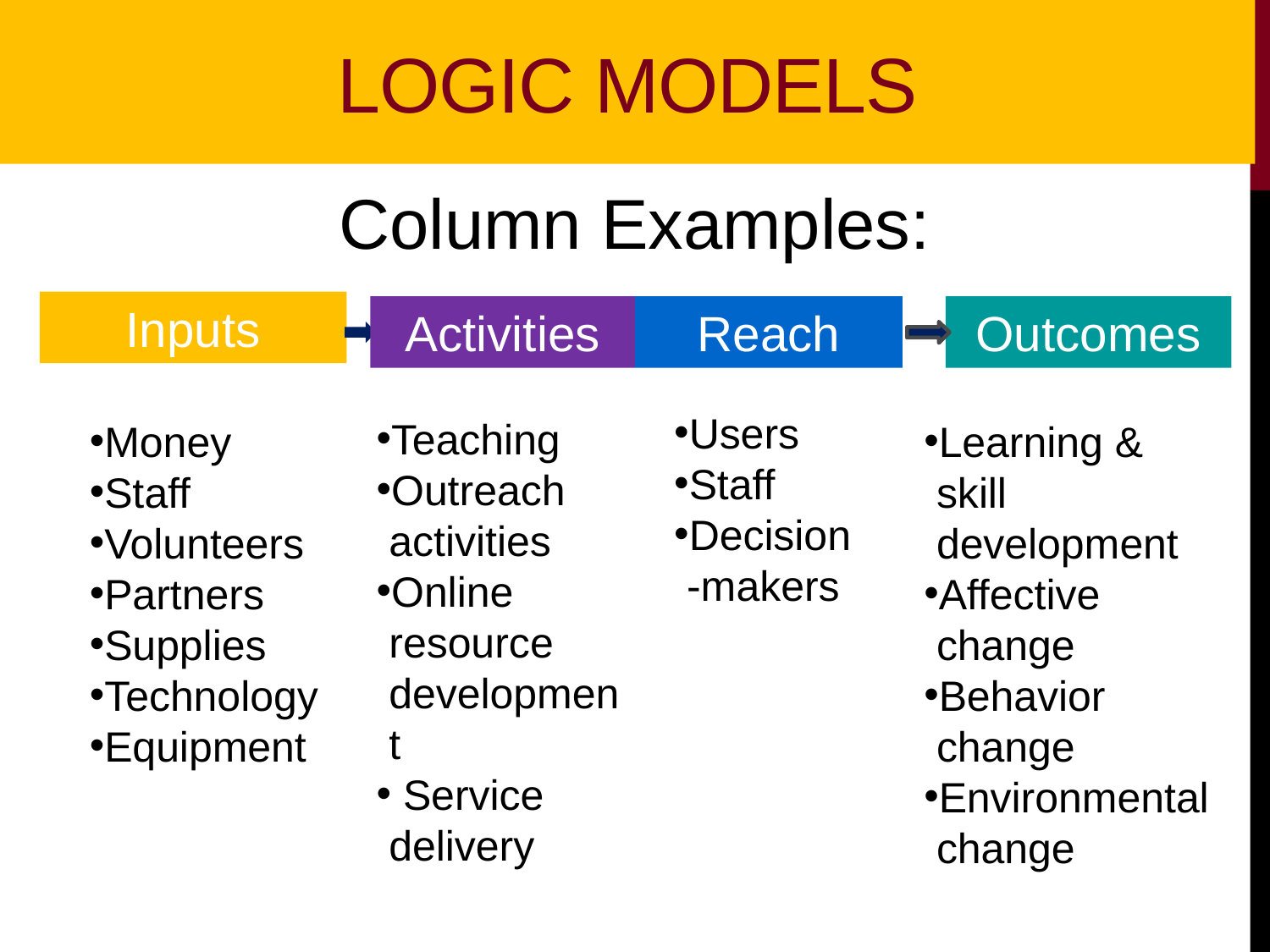

Logic models
Column Examples:

Inputs
Activities
Reach
Outcomes

Users
Staff
Decision-makers
Teaching
Outreach activities
Online resource development
 Service delivery
Money
Staff
Volunteers
Partners
Supplies
Technology
Equipment
Learning & skill development
Affective change
Behavior change
Environmental change